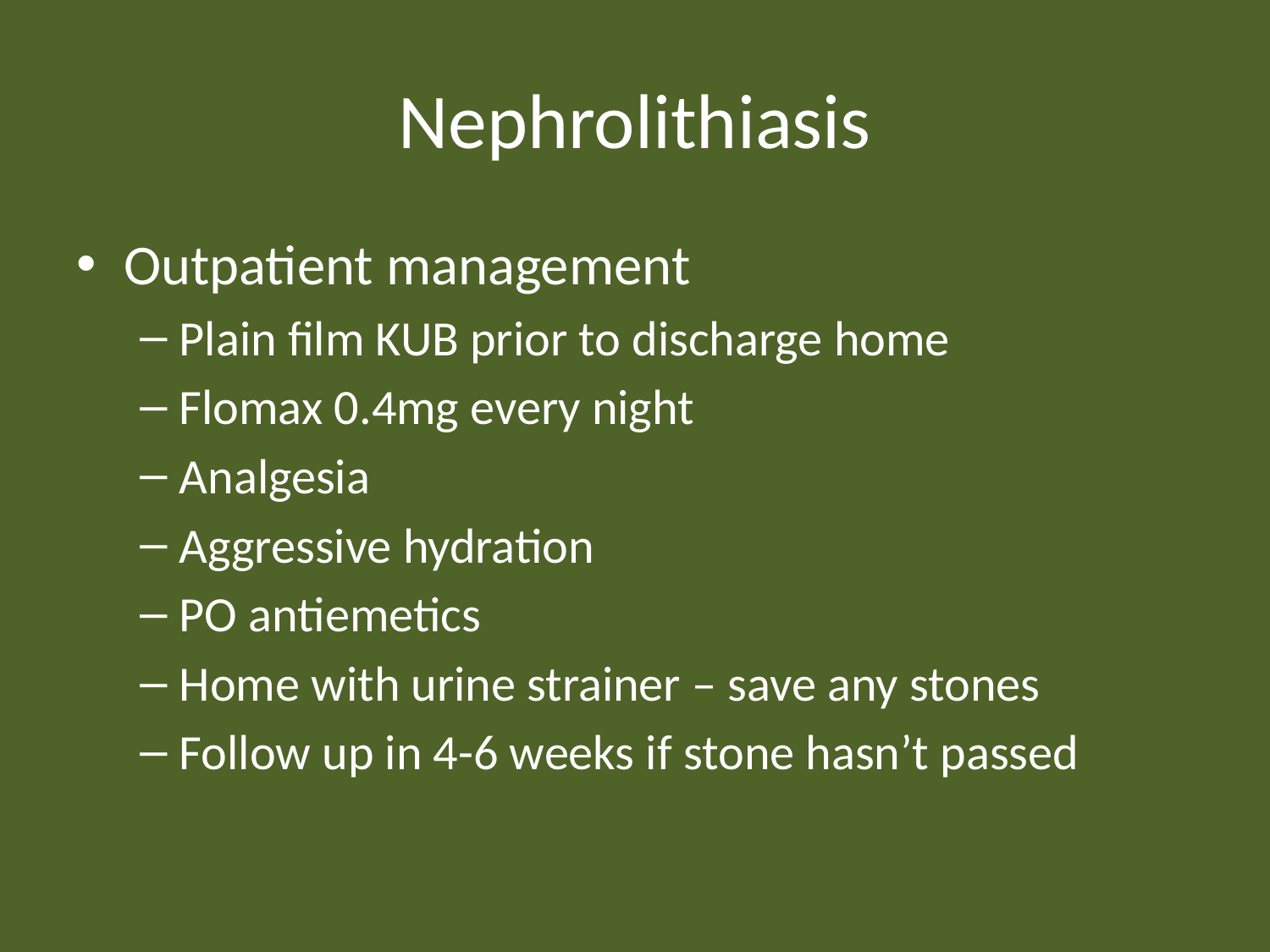

# Nephrolithiasis
Outpatient management
Plain film KUB prior to discharge home
Flomax 0.4mg every night
Analgesia
Aggressive hydration
PO antiemetics
Home with urine strainer – save any stones
Follow up in 4-6 weeks if stone hasn’t passed